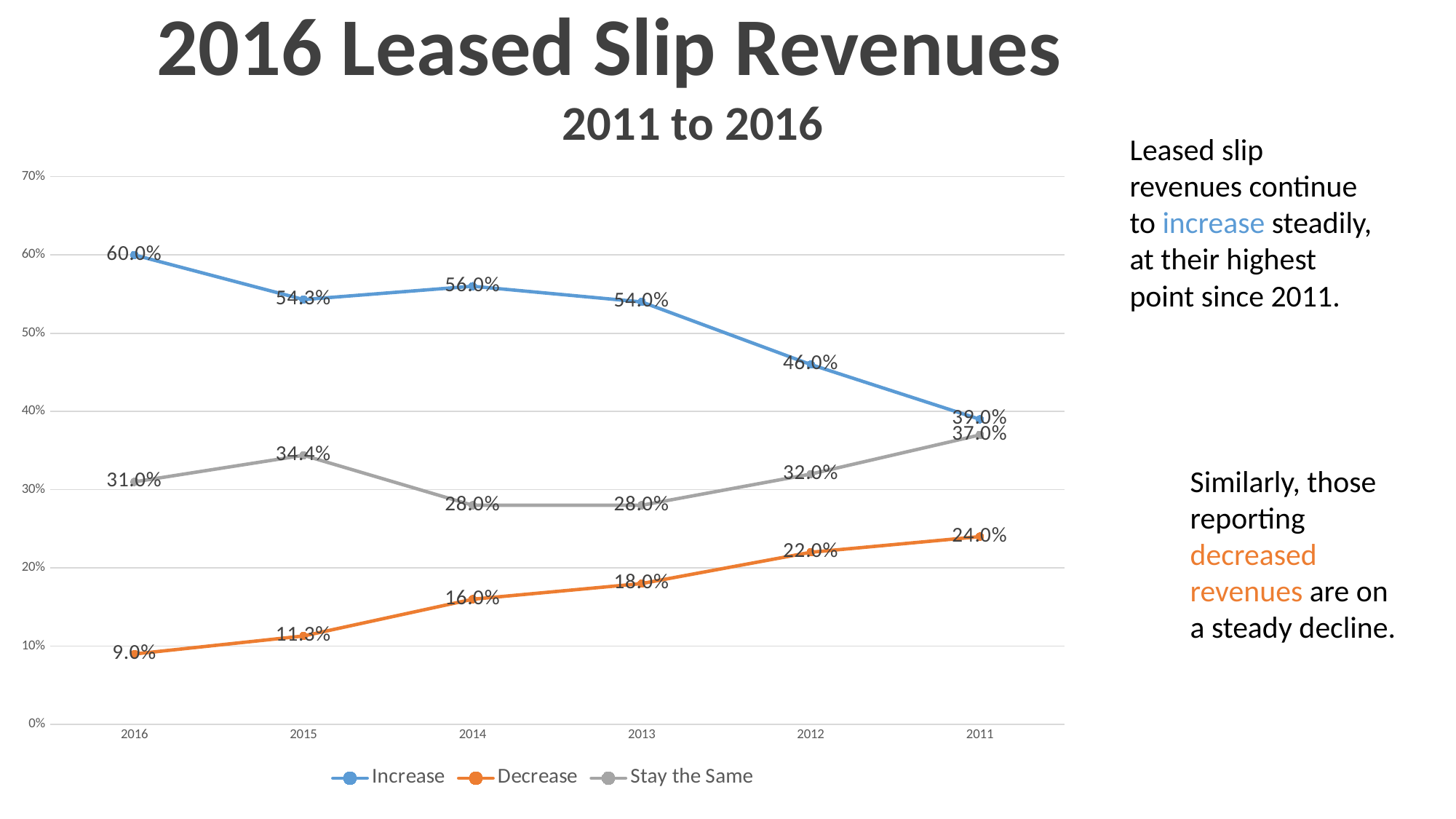

2016 Leased Slip Revenues
2011 to 2016
Leased slip revenues continue to increase steadily, at their highest point since 2011.

### Chart

| Category | Increase | Decrease | Stay the Same |
|---|---|---|---|
| 2016.0 | 0.6 | 0.09 | 0.31 |
| 2015.0 | 0.543 | 0.113 | 0.344 |
| 2014.0 | 0.56 | 0.16 | 0.28 |
| 2013.0 | 0.54 | 0.18 | 0.28 |
| 2012.0 | 0.46 | 0.22 | 0.32 |
| 2011.0 | 0.39 | 0.24 | 0.37 |
Similarly, those reporting decreased revenues are on a steady decline.